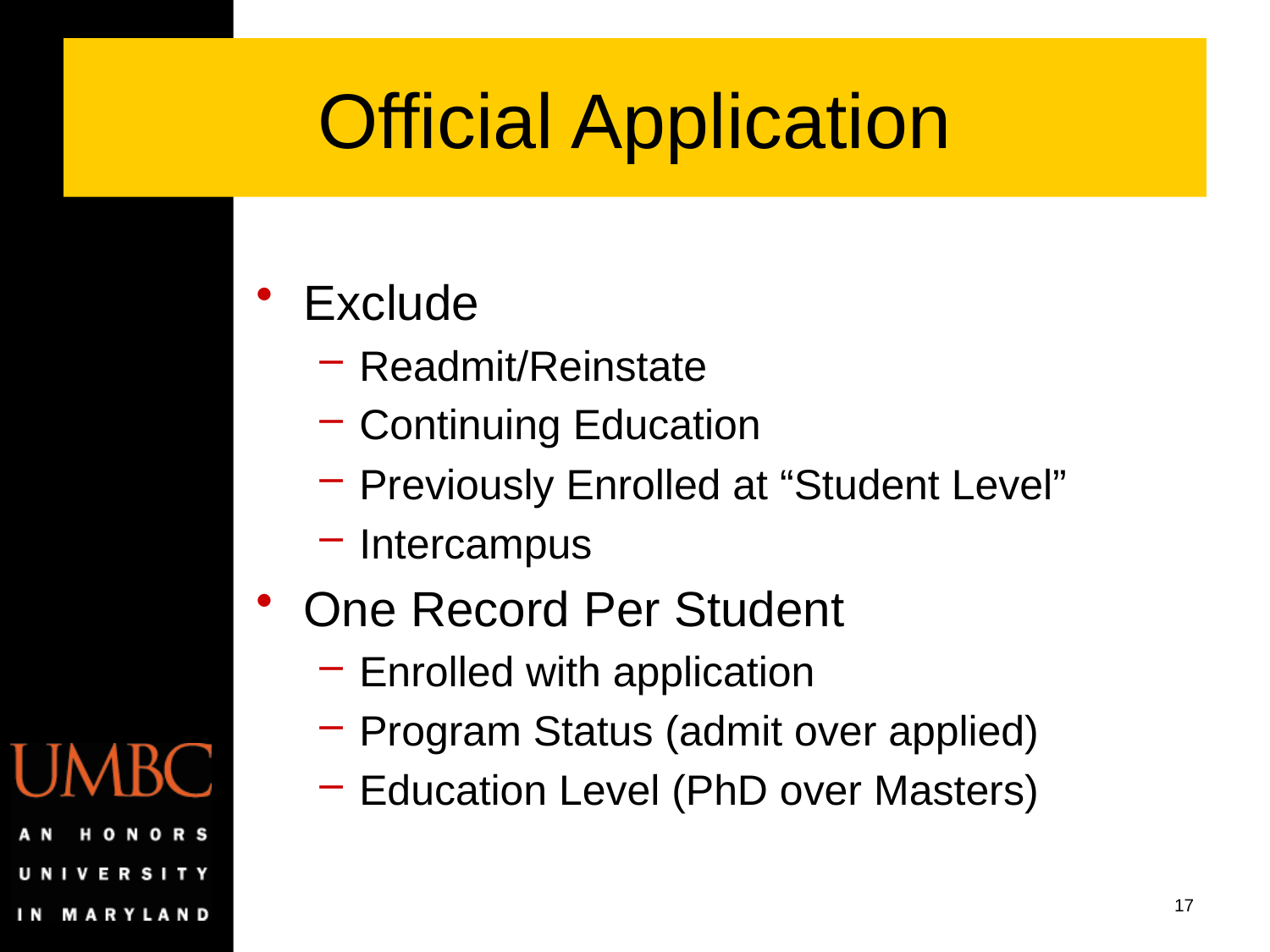

# Official Application
Exclude
Readmit/Reinstate
Continuing Education
Previously Enrolled at “Student Level”
Intercampus
One Record Per Student
Enrolled with application
Program Status (admit over applied)
Education Level (PhD over Masters)

17